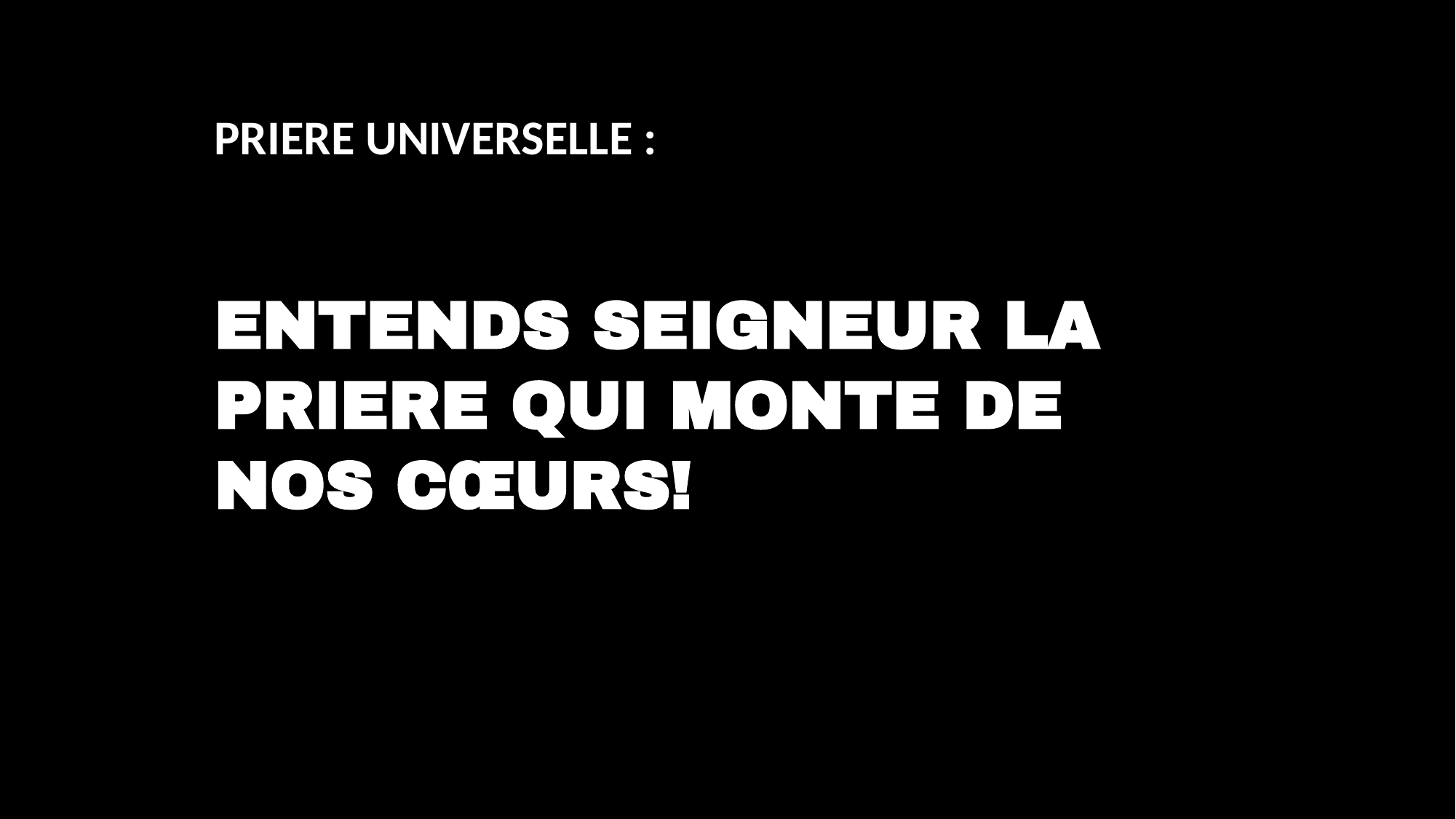

PRIERE UNIVERSELLE :

ENTENDS SEIGNEUR LA PRIERE QUI MONTE DE NOS CŒURS!